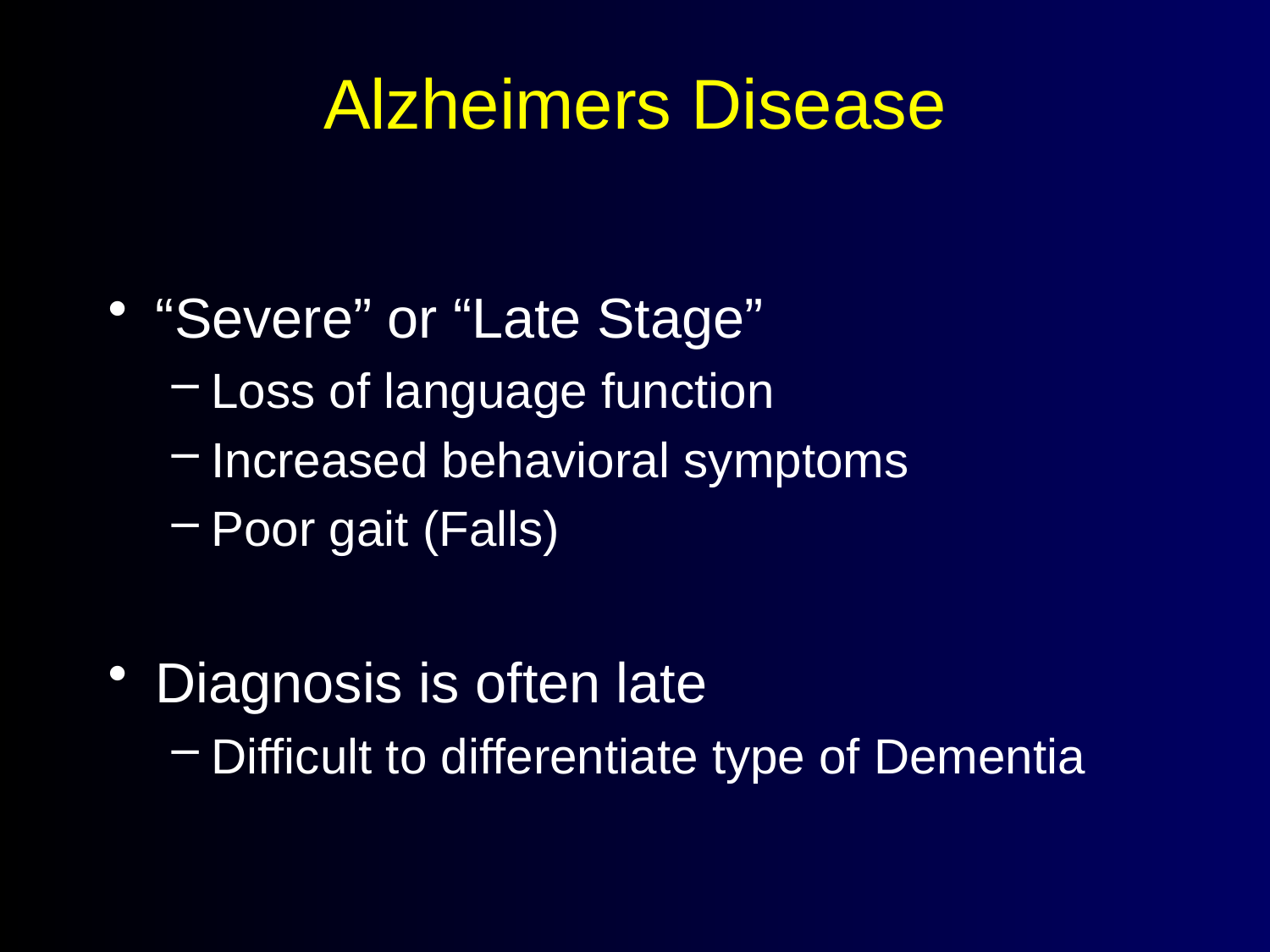

# Alzheimers Disease
“Severe” or “Late Stage”
Loss of language function
Increased behavioral symptoms
Poor gait (Falls)

Diagnosis is often late
Difficult to differentiate type of Dementia